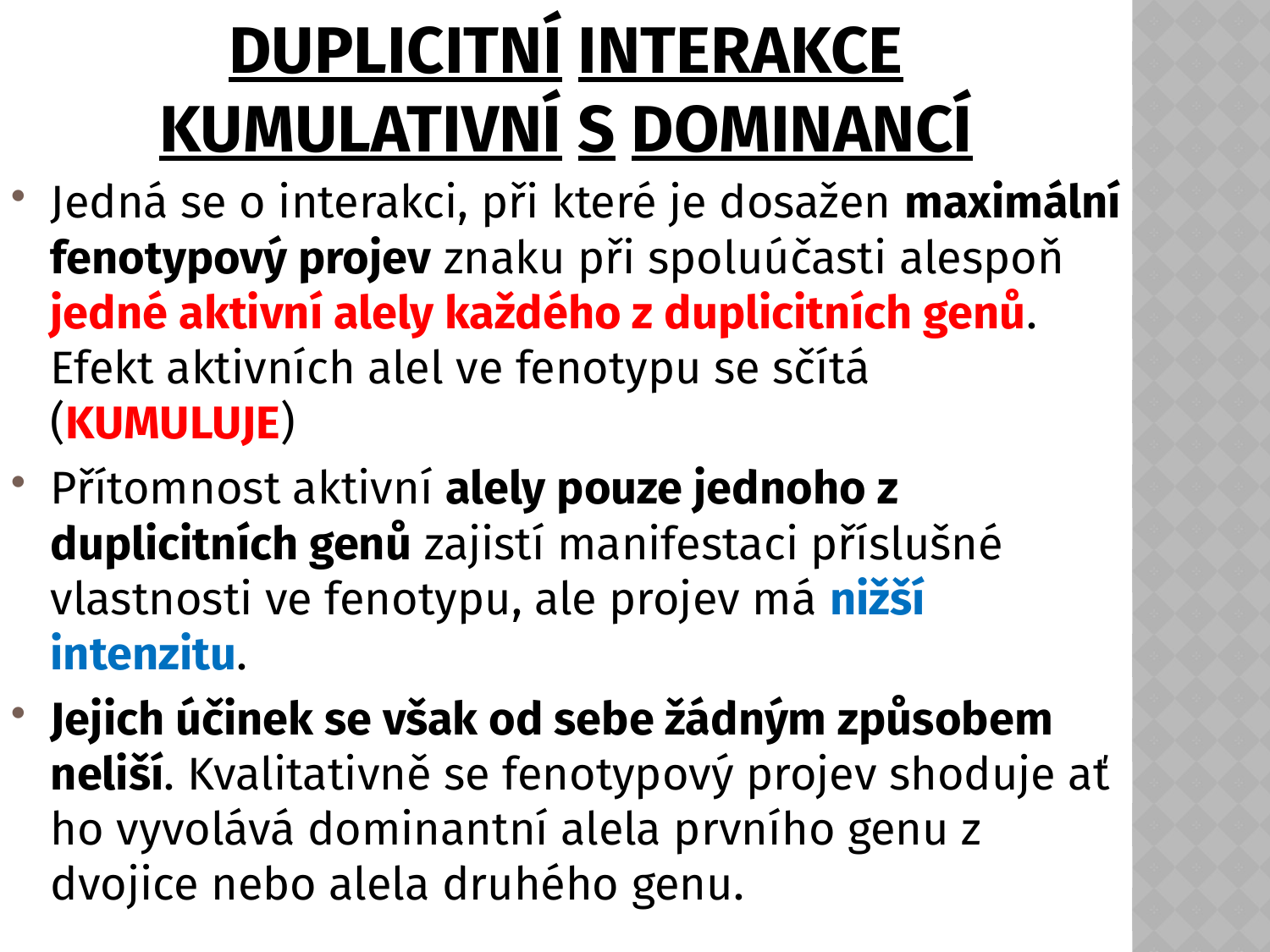

# Duplicitní interakce kumulativní s dominancí
Jedná se o interakci, při které je dosažen maximální fenotypový projev znaku při spoluúčasti alespoň jedné aktivní alely každého z duplicitních genů. Efekt aktivních alel ve fenotypu se sčítá (kumuluje)
Přítomnost aktivní alely pouze jednoho z duplicitních genů zajistí manifestaci příslušné vlastnosti ve fenotypu, ale projev má nižší intenzitu.
Jejich účinek se však od sebe žádným způsobem neliší. Kvalitativně se fenotypový projev shoduje ať ho vyvolává dominantní alela prvního genu z dvojice nebo alela druhého genu.